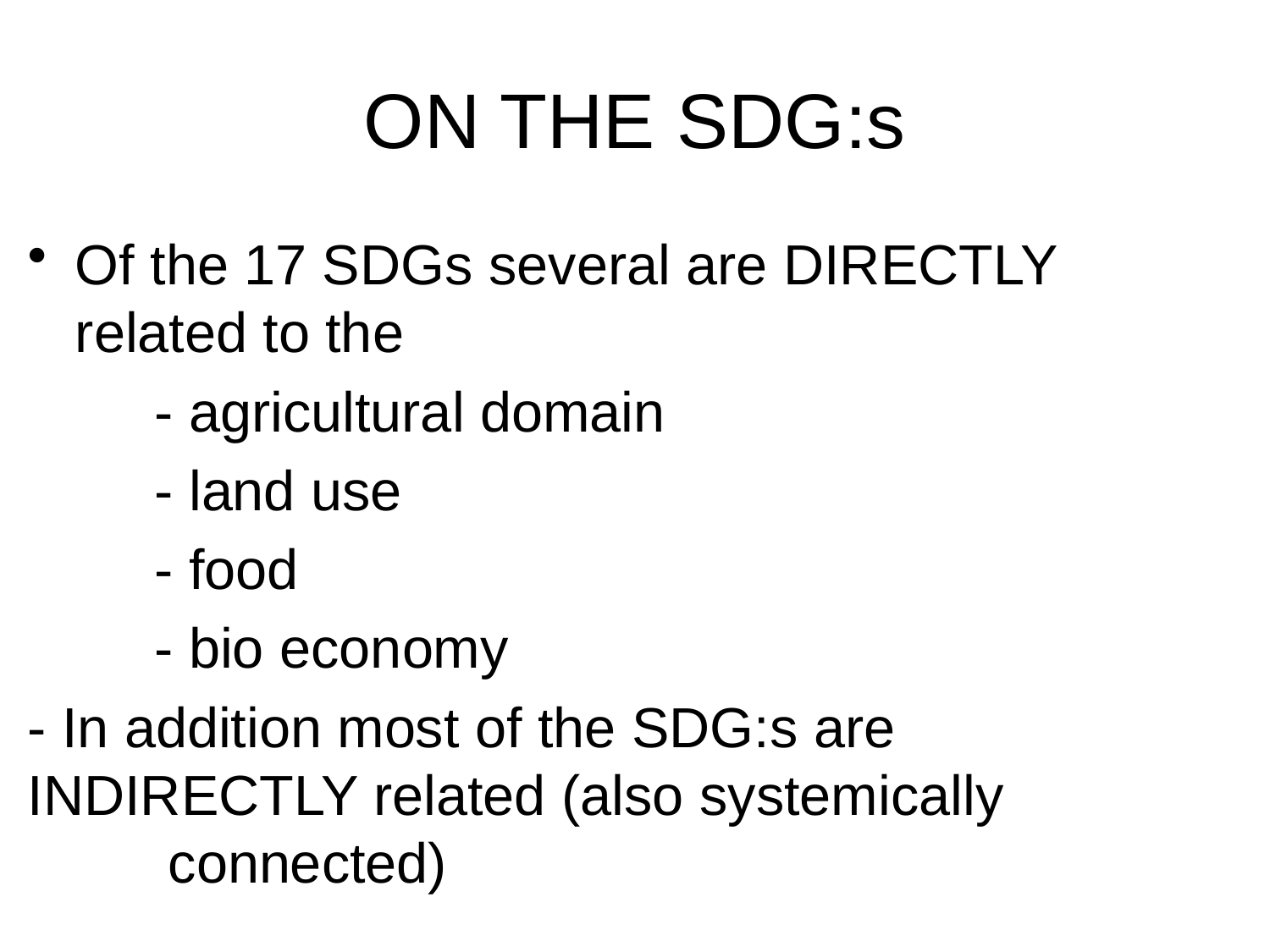

# ON THE SDG:s
Of the 17 SDGs several are DIRECTLY related to the
	- agricultural domain
	- land use
	- food
	- bio economy
- In addition most of the SDG:s are     	INDIRECTLY related (also systemically
         connected)